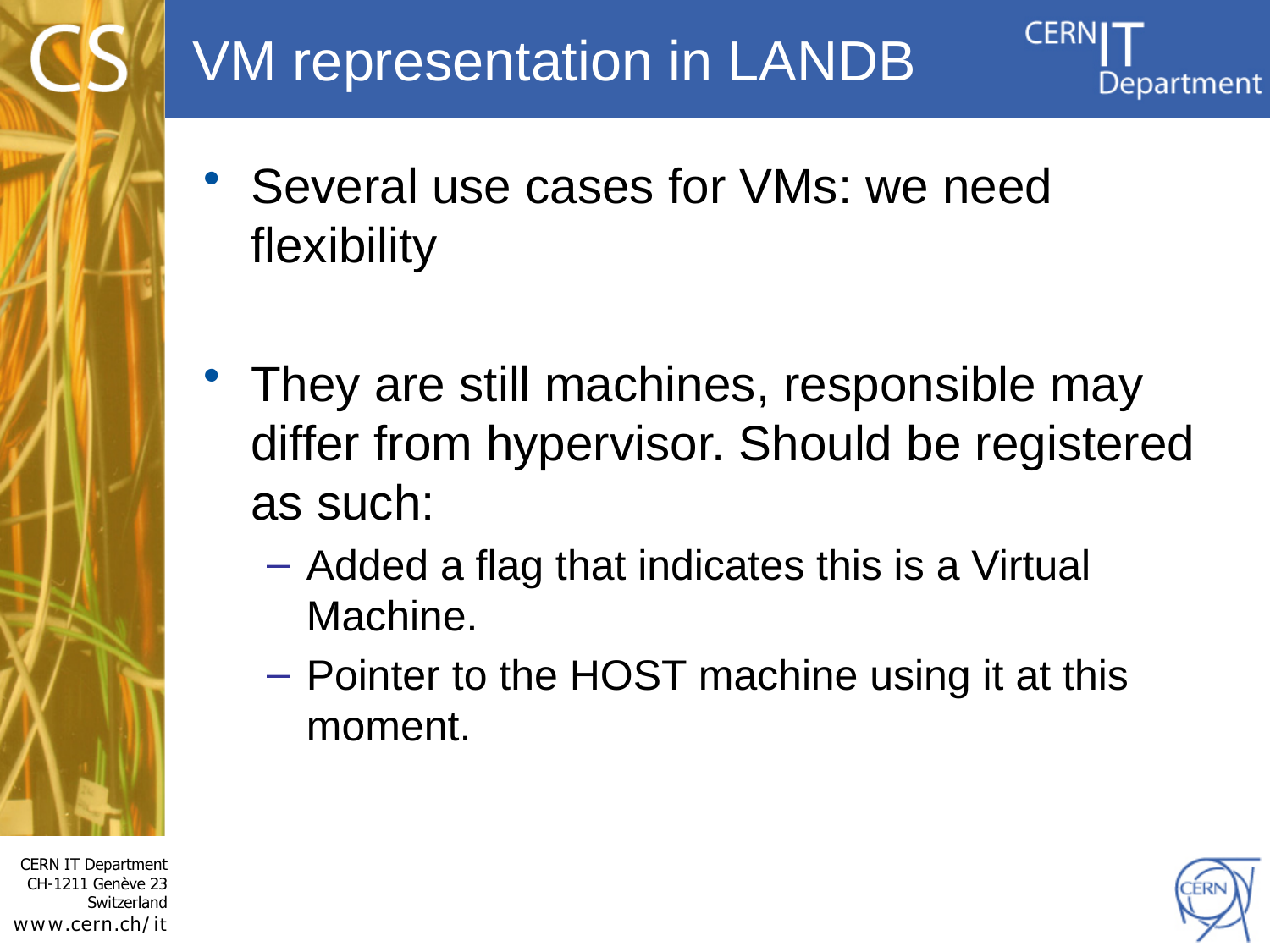

# VM representation in LANDB
Several use cases for VMs: we need flexibility

They are still machines, responsible may differ from hypervisor. Should be registered as such:
Added a flag that indicates this is a Virtual Machine.
Pointer to the HOST machine using it at this moment.